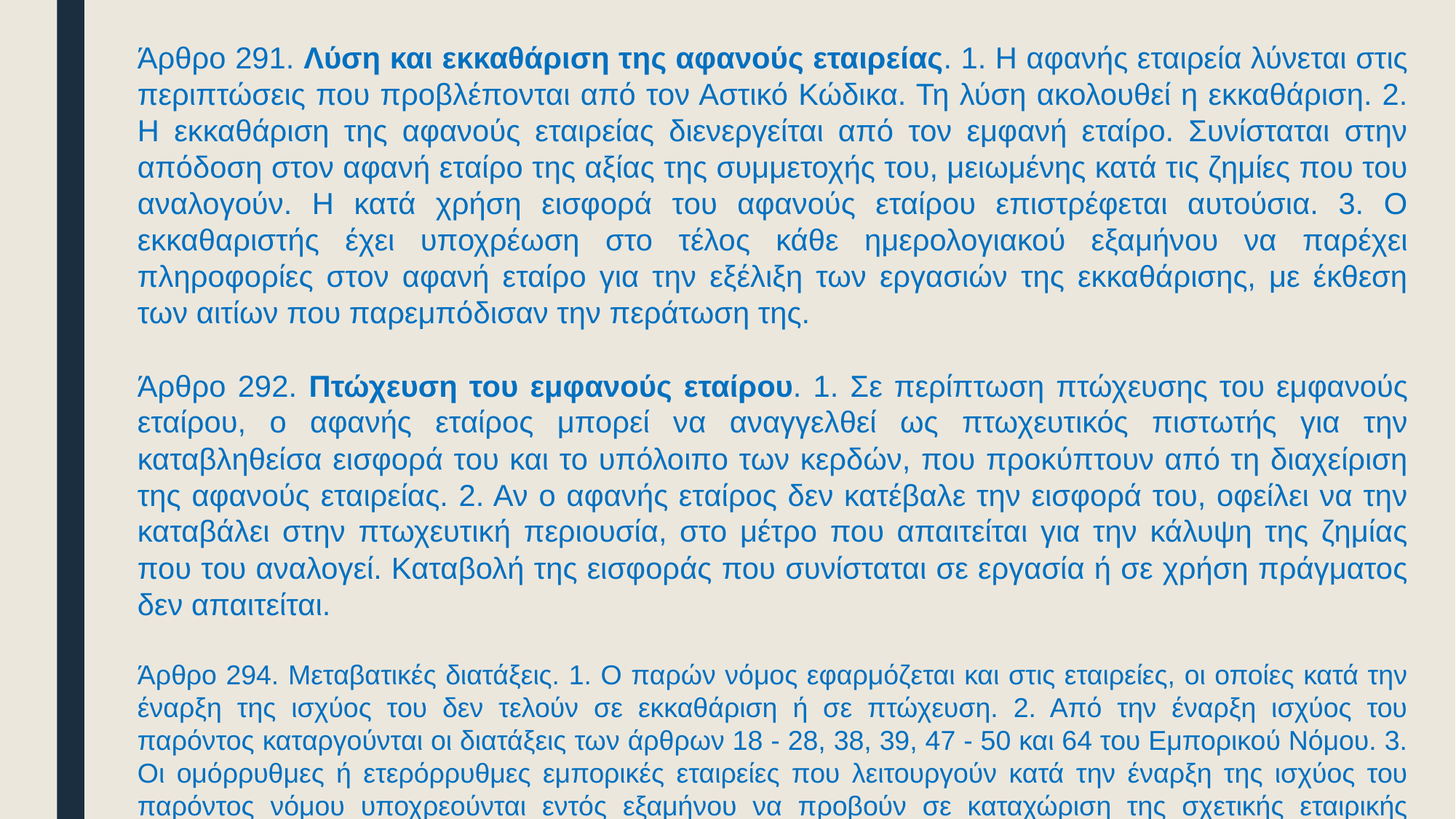

Άρθρο 291. Λύση και εκκαθάριση της αφανούς εταιρείας. 1. Η αφανής εταιρεία λύνεται στις περιπτώσεις που προβλέπονται από τον Αστικό Κώδικα. Τη λύση ακολουθεί η εκκαθάριση. 2. Η εκκαθάριση της αφανούς εταιρείας διενεργείται από τον εμφανή εταίρο. Συνίσταται στην απόδοση στον αφανή εταίρο της αξίας της συμμετοχής του, μειωμένης κατά τις ζημίες που του αναλογούν. Η κατά χρήση εισφορά του αφανούς εταίρου επιστρέφεται αυτούσια. 3. Ο εκκαθαριστής έχει υποχρέωση στο τέλος κάθε ημερολογιακού εξαμήνου να παρέχει πληροφορίες στον αφανή εταίρο για την εξέλιξη των εργασιών της εκκαθάρισης, με έκθεση των αιτίων που παρεμπόδισαν την περάτωση της.

Άρθρο 292. Πτώχευση του εμφανούς εταίρου. 1. Σε περίπτωση πτώχευσης του εμφανούς εταίρου, ο αφανής εταίρος μπορεί να αναγγελθεί ως πτωχευτικός πιστωτής για την καταβληθείσα εισφορά του και το υπόλοιπο των κερδών, που προκύπτουν από τη διαχείριση της αφανούς εταιρείας. 2. Αν ο αφανής εταίρος δεν κατέβαλε την εισφορά του, οφείλει να την καταβάλει στην πτωχευτική περιουσία, στο μέτρο που απαιτείται για την κάλυψη της ζημίας που του αναλογεί. Καταβολή της εισφοράς που συνίσταται σε εργασία ή σε χρήση πράγματος δεν απαιτείται.

Άρθρο 294. Μεταβατικές διατάξεις. 1. Ο παρών νόμος εφαρμόζεται και στις εταιρείες, οι οποίες κατά την έναρξη της ισχύος του δεν τελούν σε εκκαθάριση ή σε πτώχευση. 2. Από την έναρξη ισχύος του παρόντος καταργούνται οι διατάξεις των άρθρων 18 - 28, 38, 39, 47 - 50 και 64 του Εμπορικού Νόμου. 3. Οι ομόρρυθμες ή ετερόρρυθμες εμπορικές εταιρείες που λειτουργούν κατά την έναρξη της ισχύος του παρόντος νόμου υποχρεούνται εντός εξαμήνου να προβούν σε καταχώριση της σχετικής εταιρικής σύμβασης στο Γ.Ε.ΜΗ., κατά τα οριζόμενα στην παράγραφο 1 του άρθρου 251.